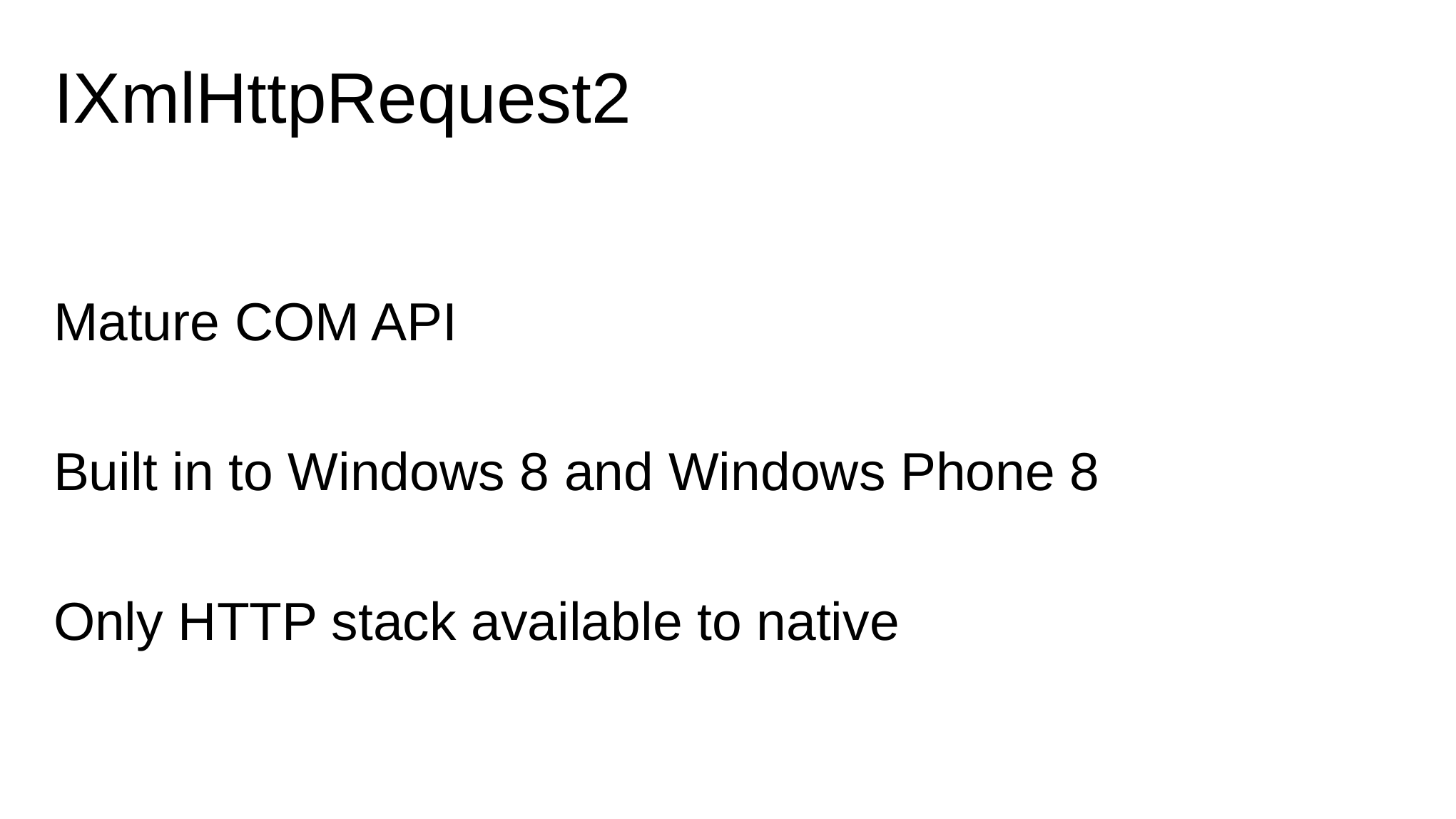

# IXmlHttpRequest2

Mature COM API

Built in to Windows 8 and Windows Phone 8

Only HTTP stack available to native